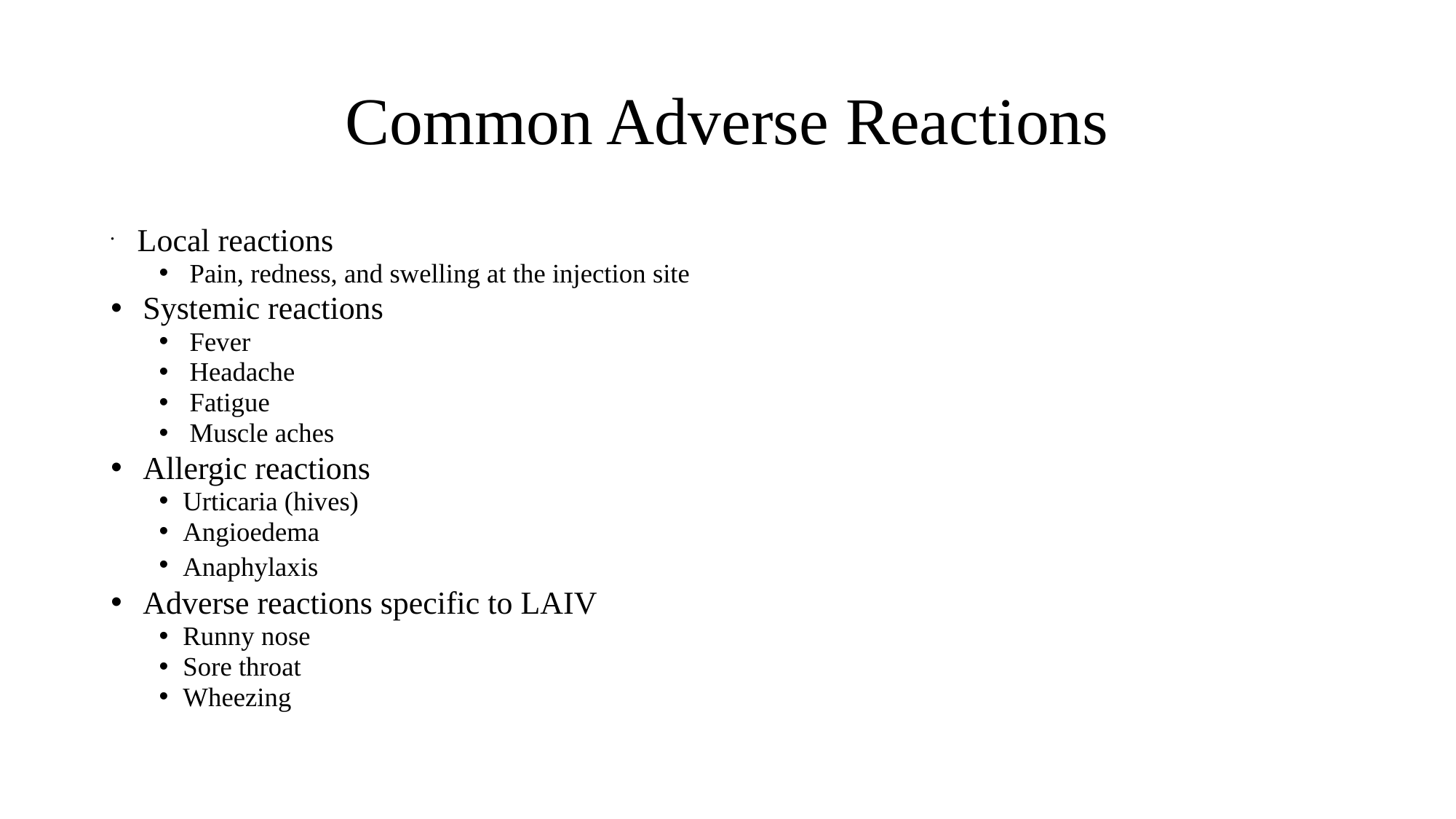

# Common Adverse Reactions
 Local reactions
 Pain, redness, and swelling at the injection site
 Systemic reactions
 Fever
 Headache
 Fatigue
 Muscle aches
 Allergic reactions
Urticaria (hives)
Angioedema
Anaphylaxis
 Adverse reactions specific to LAIV
Runny nose
Sore throat
Wheezing